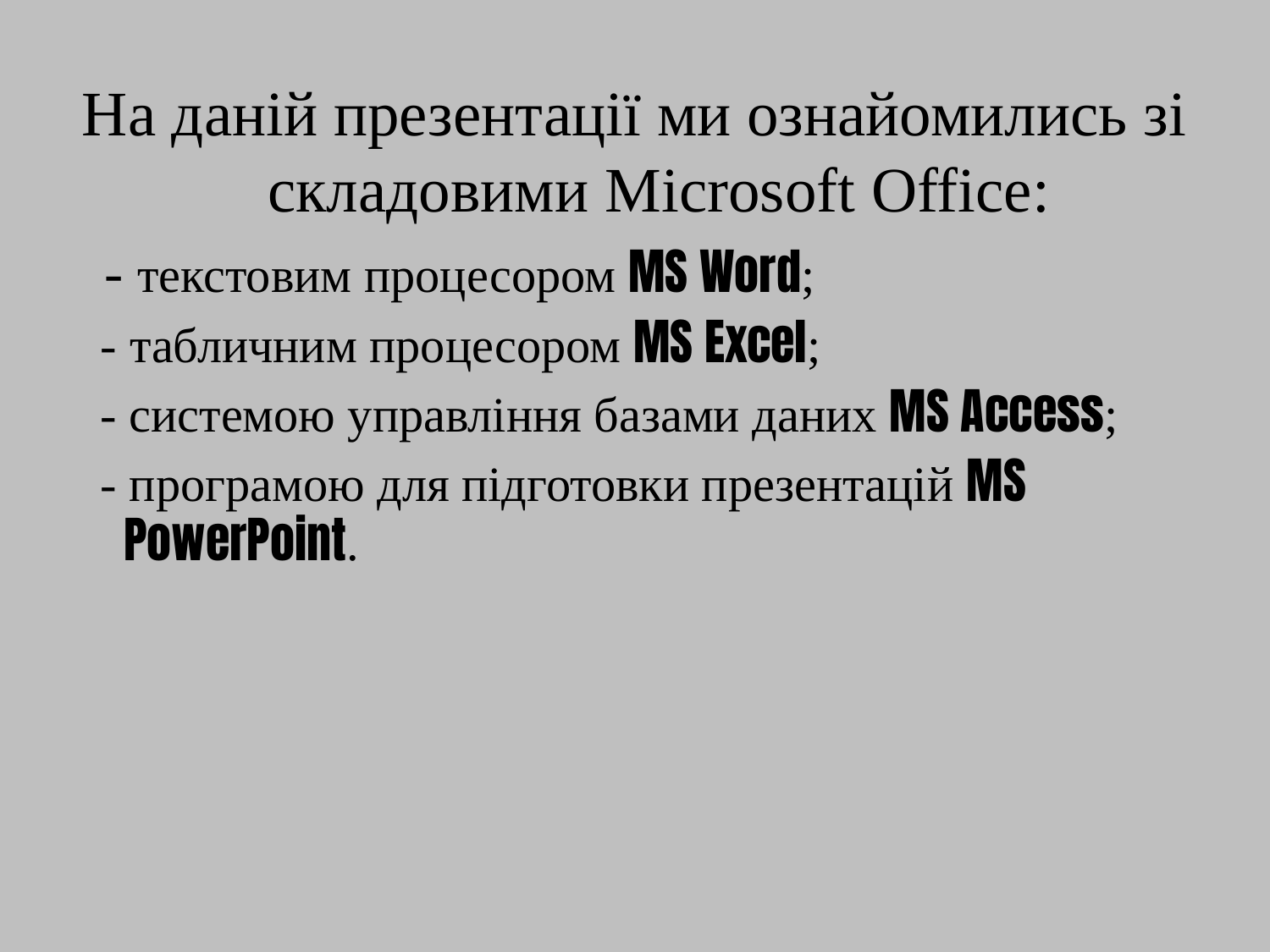

На даній презентації ми ознайомились зі складовими Microsoft Office:
  - текстовим процесором MS Word;
  - табличним процесором MS Excel;
  - системою управління базами даних MS Access;
  - програмою для підготовки презентацій MS PowerPoint.